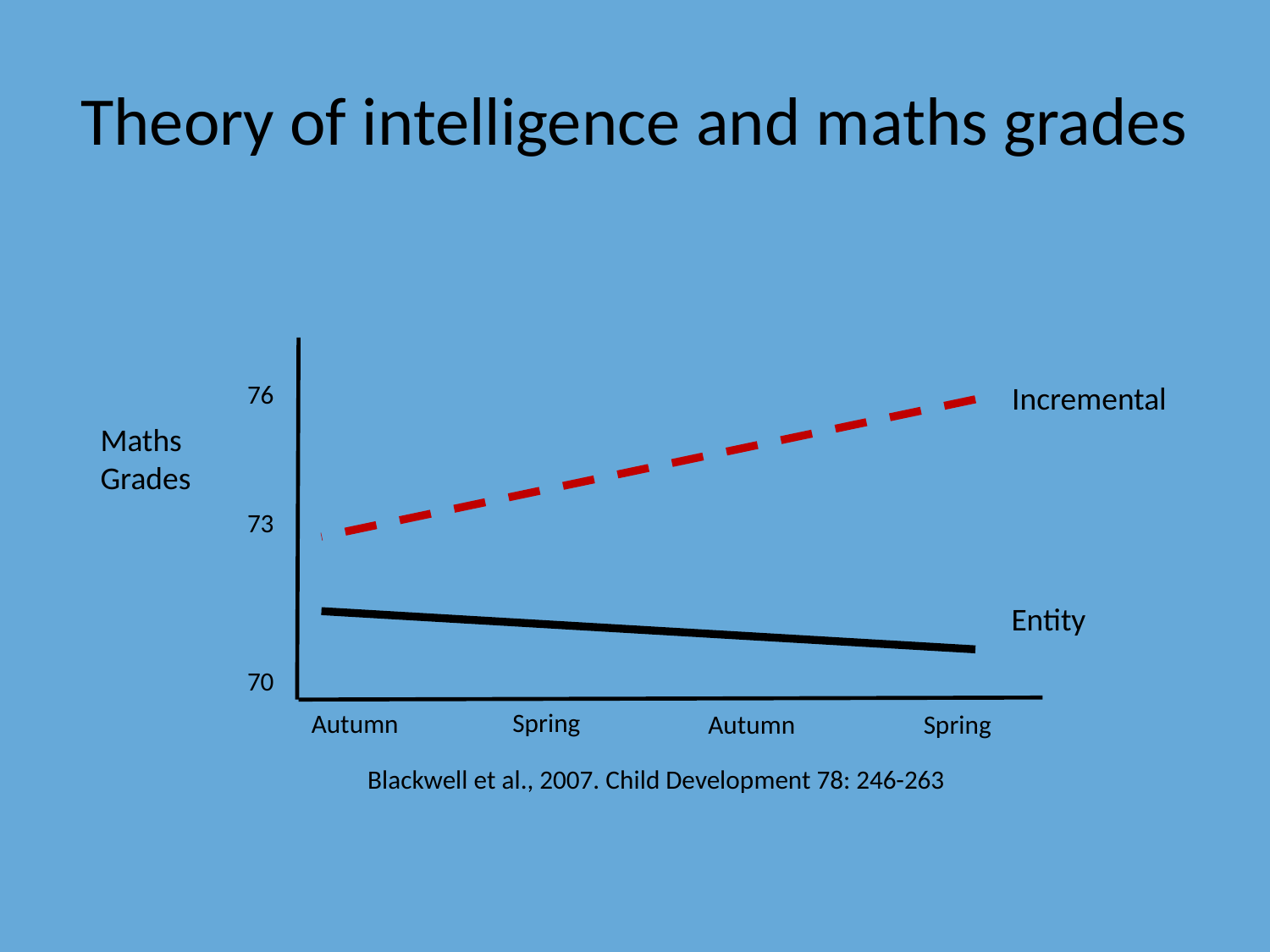

# Theory of intelligence and maths grades
76
Incremental
Maths
Grades
73
Entity
70
Spring
Autumn
Autumn
Spring
Blackwell et al., 2007. Child Development 78: 246-263